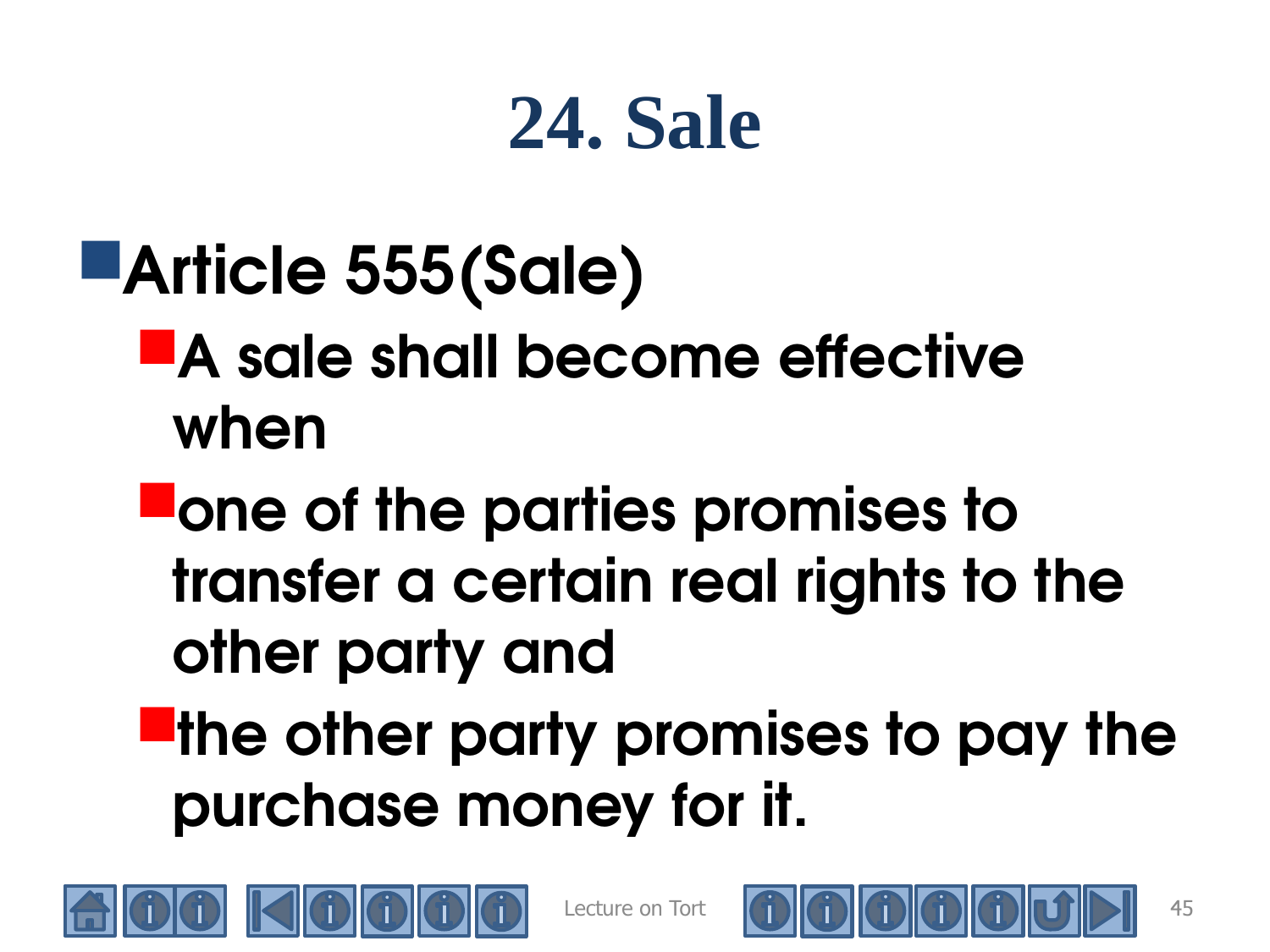

# 24. Sale
Article 555(Sale)
A sale shall become effective when
one of the parties promises to transfer a certain real rights to the other party and
the other party promises to pay the purchase money for it.
Lecture on Tort
45